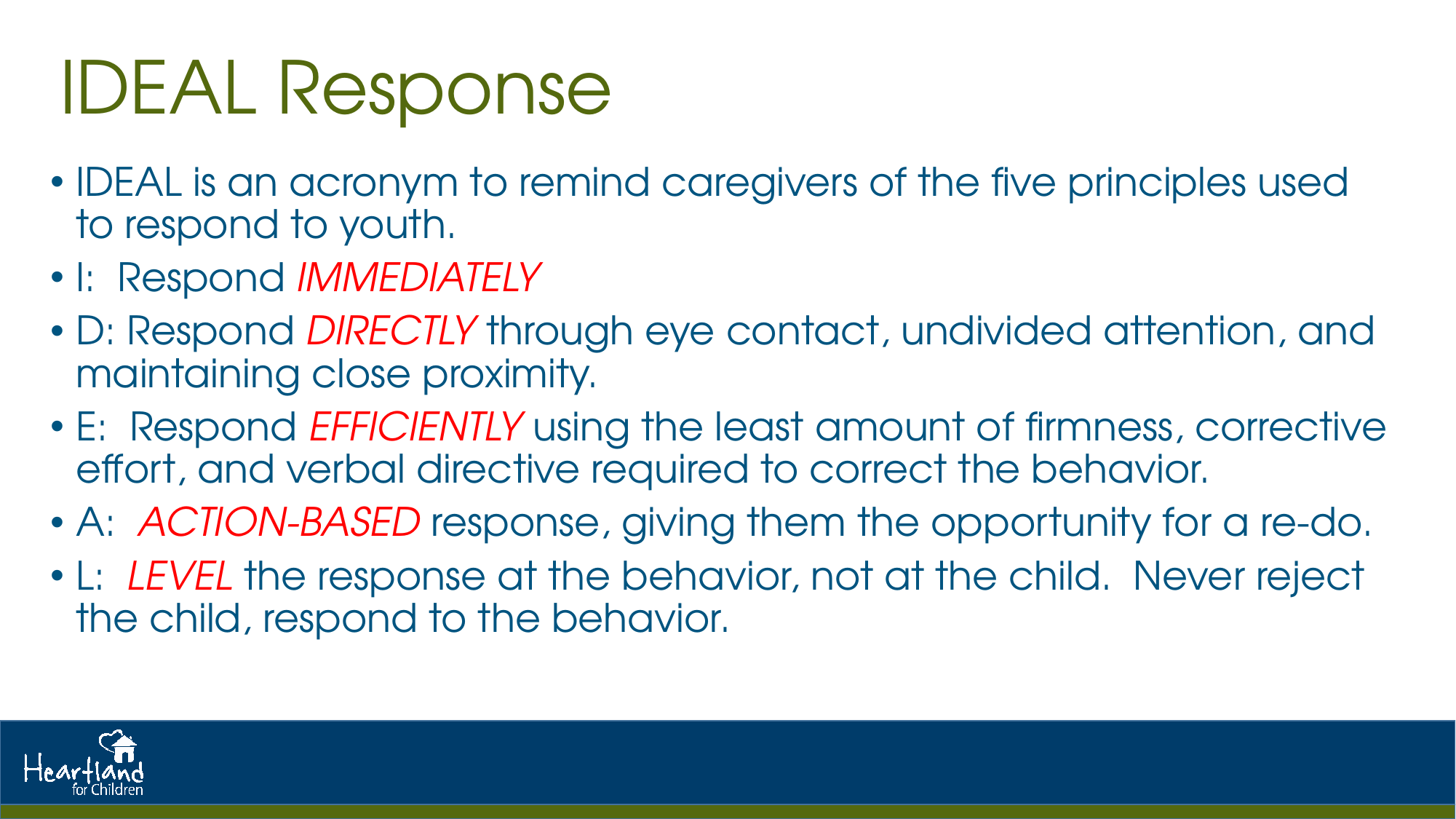

# IDEAL Response
IDEAL is an acronym to remind caregivers of the five principles used to respond to youth.
I:  Respond IMMEDIATELY
D: Respond DIRECTLY through eye contact, undivided attention, and maintaining close proximity.
E:  Respond EFFICIENTLY using the least amount of firmness, corrective effort, and verbal directive required to correct the behavior.
A:  ACTION-BASED response, giving them the opportunity for a re-do.
L:  LEVEL the response at the behavior, not at the child.  Never reject the child, respond to the behavior.